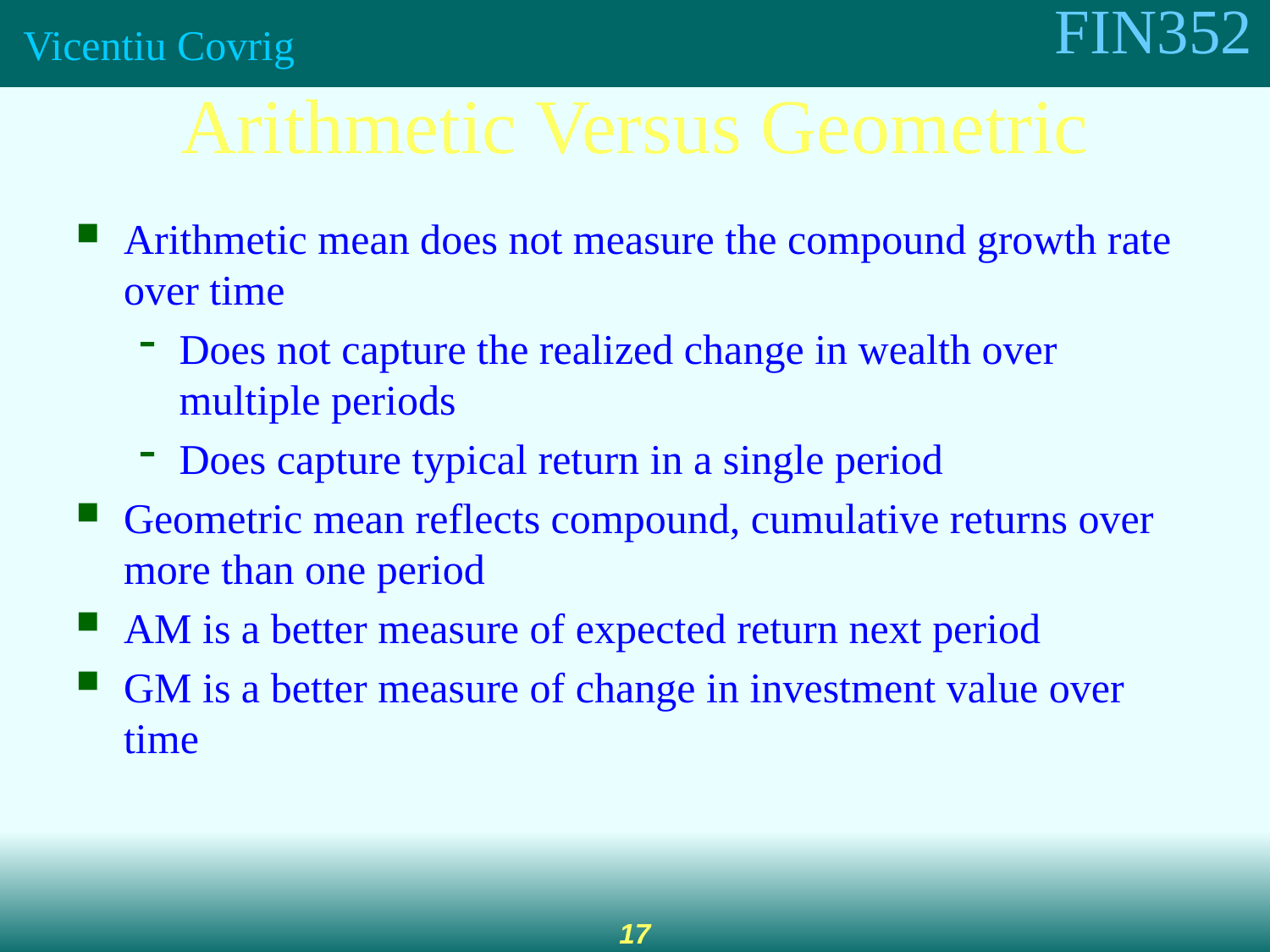

Arithmetic Versus Geometric
Arithmetic mean does not measure the compound growth rate over time
Does not capture the realized change in wealth over multiple periods
Does capture typical return in a single period
Geometric mean reflects compound, cumulative returns over more than one period
AM is a better measure of expected return next period
GM is a better measure of change in investment value over time